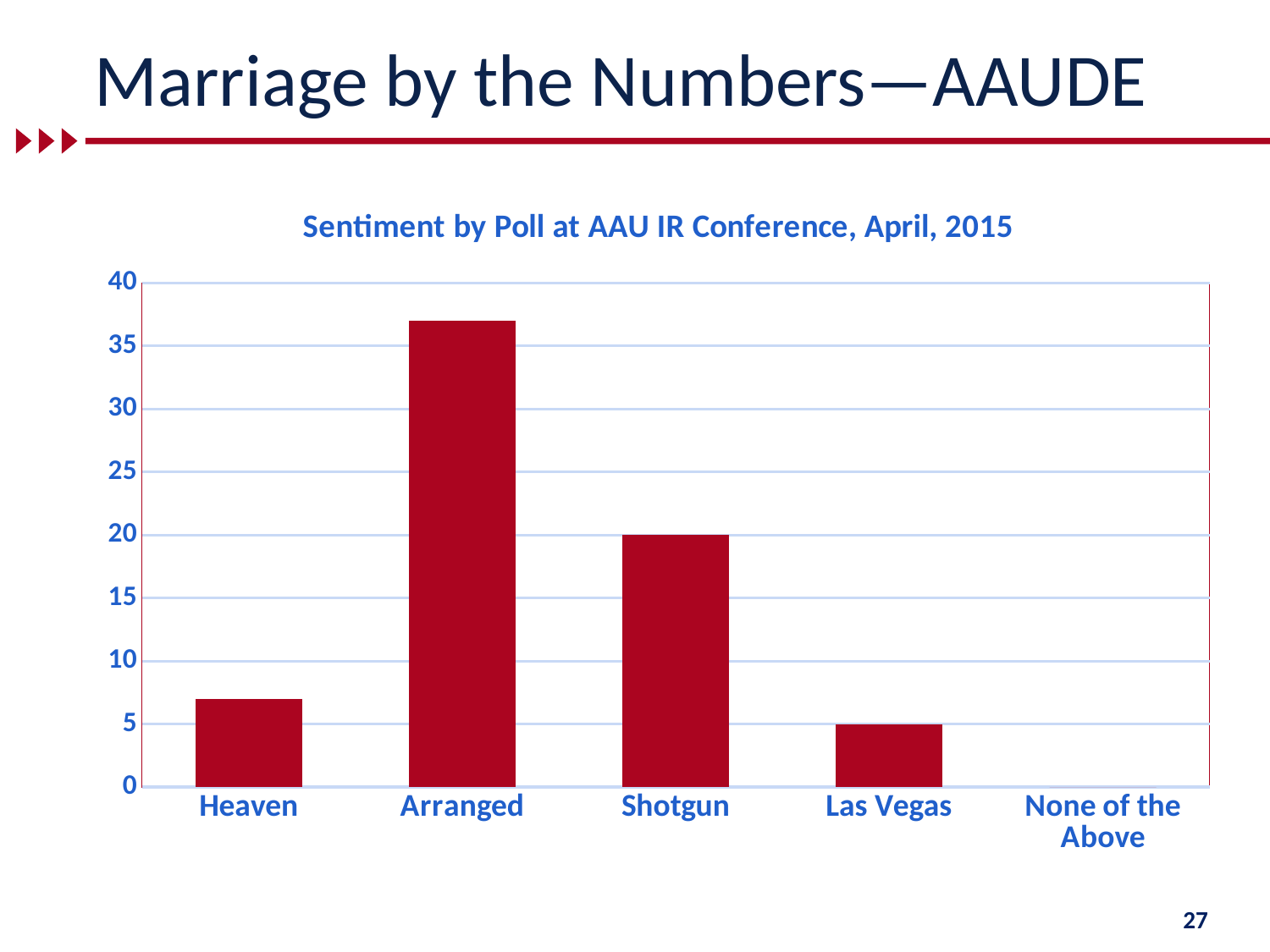

# Marriage by the Numbers—AAUDE

### Chart: Sentiment by Poll at AAU IR Conference, April, 2015

| Category | Column1  | Column1 | Column2 |
|---|---|---|---|
| Heaven | 7.0 | None | None |
| Arranged | 37.0 | None | None |
| Shotgun | 20.0 | None | None |
| Las Vegas | 5.0 | None | None |
| None of the Above | 0.0 | None | None |
27